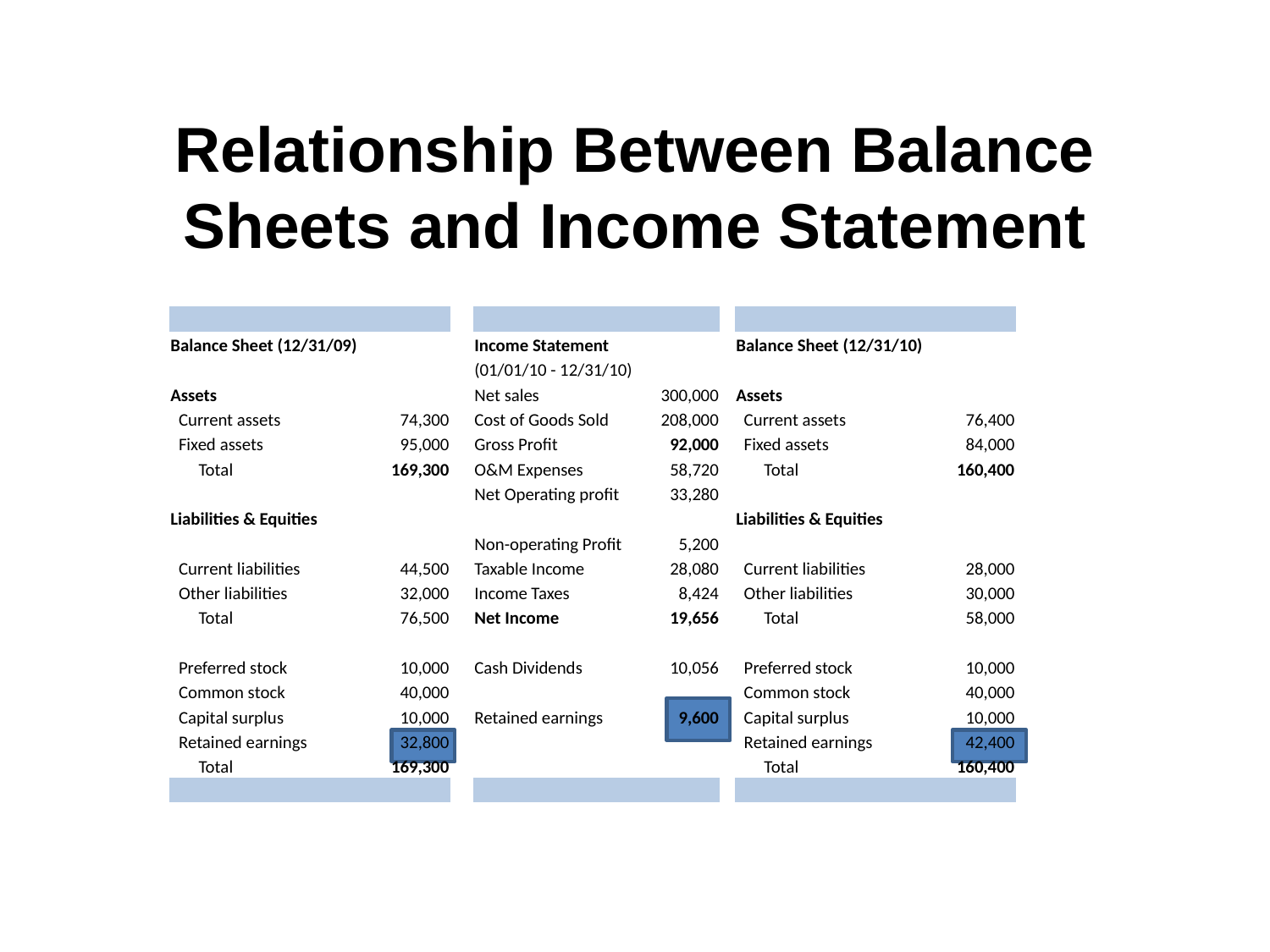

Relationship Between Balance Sheets and Income Statement
|  |  |  |  |  |  |  |  |
| --- | --- | --- | --- | --- | --- | --- | --- |
| Balance Sheet (12/31/09) |  |  | Income Statement |  |  | Balance Sheet (12/31/10) |  |
|  |  |  | (01/01/10 - 12/31/10) |  |  |  |  |
| Assets |  |  | Net sales | 300,000 |  | Assets |  |
| Current assets | 74,300 |  | Cost of Goods Sold | 208,000 |  | Current assets | 76,400 |
| Fixed assets | 95,000 |  | Gross Profit | 92,000 |  | Fixed assets | 84,000 |
| Total | 169,300 |  | O&M Expenses | 58,720 |  | Total | 160,400 |
|  |  |  | Net Operating profit | 33,280 |  |  |  |
| Liabilities & Equities |  |  |  |  |  | Liabilities & Equities |  |
|  |  |  | Non-operating Profit | 5,200 |  |  |  |
| Current liabilities | 44,500 |  | Taxable Income | 28,080 |  | Current liabilities | 28,000 |
| Other liabilities | 32,000 |  | Income Taxes | 8,424 |  | Other liabilities | 30,000 |
| Total | 76,500 |  | Net Income | 19,656 |  | Total | 58,000 |
|  |  |  |  |  |  |  |  |
| Preferred stock | 10,000 |  | Cash Dividends | 10,056 |  | Preferred stock | 10,000 |
| Common stock | 40,000 |  |  |  |  | Common stock | 40,000 |
| Capital surplus | 10,000 |  | Retained earnings | 9,600 |  | Capital surplus | 10,000 |
| Retained earnings | 32,800 |  |  |  |  | Retained earnings | 42,400 |
| Total | 169,300 |  |  |  |  | Total | 160,400 |
|  |  |  |  |  |  |  |  |